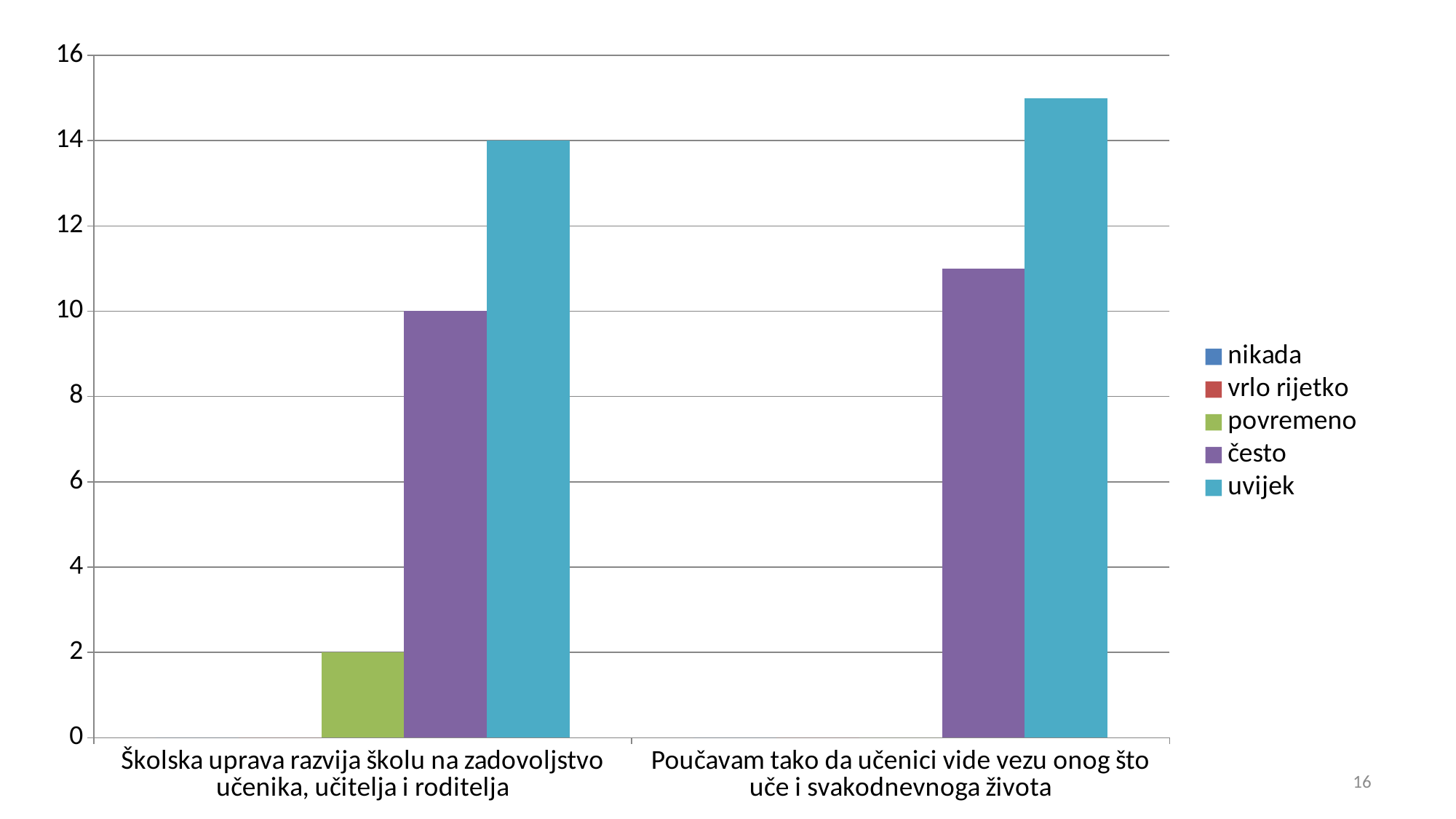

### Chart

| Category | nikada | vrlo rijetko | povremeno | često | uvijek |
|---|---|---|---|---|---|
| Školska uprava razvija školu na zadovoljstvo učenika, učitelja i roditelja | 0.0 | 0.0 | 2.0 | 10.0 | 14.0 |
| Poučavam tako da učenici vide vezu onog što uče i svakodnevnoga života | 0.0 | 0.0 | 0.0 | 11.0 | 15.0 |
16